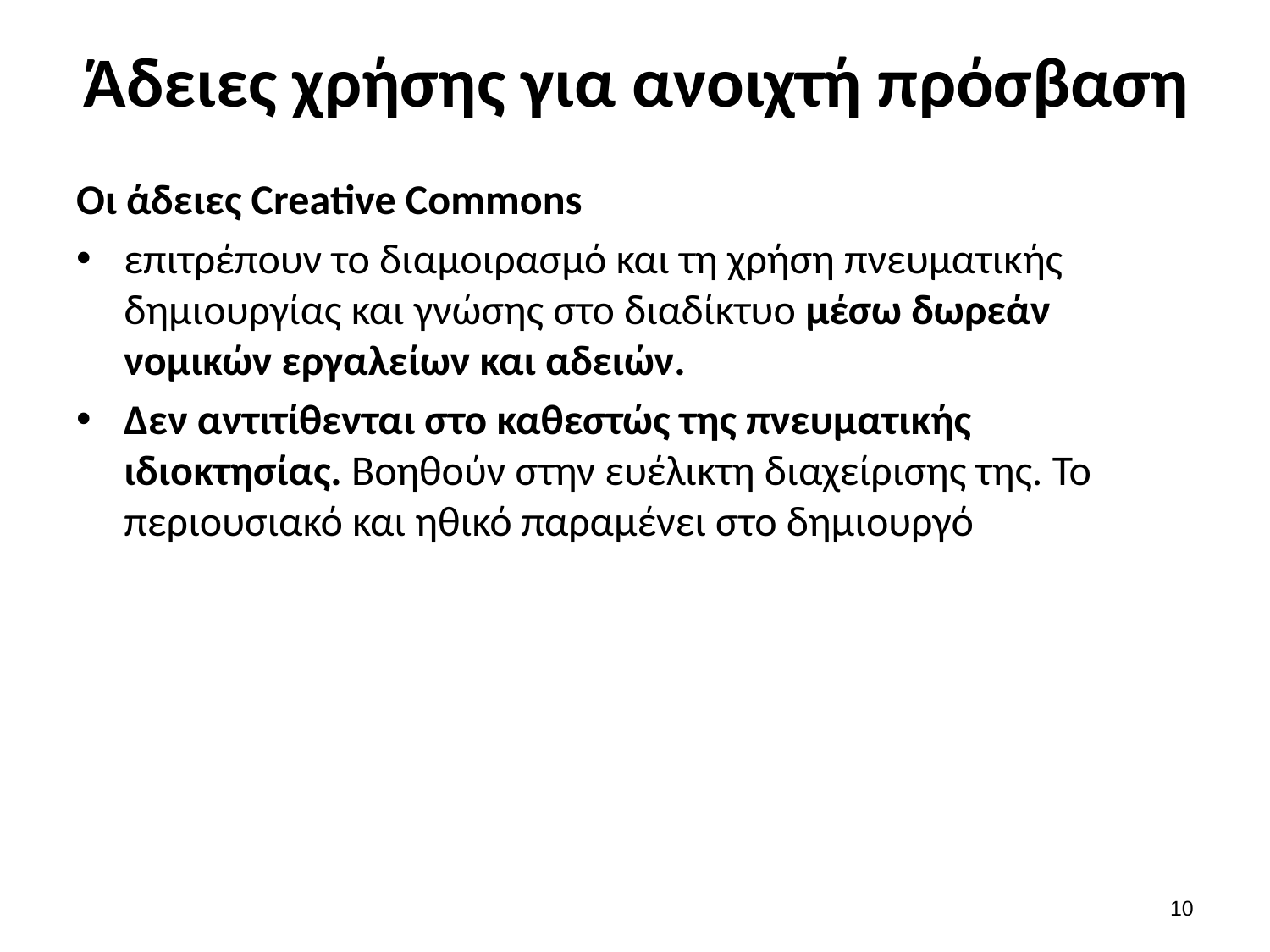

# Άδειες χρήσης για ανοιχτή πρόσβαση
Οι άδειες Creative Commons
επιτρέπουν το διαμοιρασμό και τη χρήση πνευματικής δημιουργίας και γνώσης στο διαδίκτυο μέσω δωρεάν νομικών εργαλείων και αδειών.
Δεν αντιτίθενται στο καθεστώς της πνευματικής ιδιοκτησίας. Βοηθούν στην ευέλικτη διαχείρισης της. Το περιουσιακό και ηθικό παραμένει στο δημιουργό

10